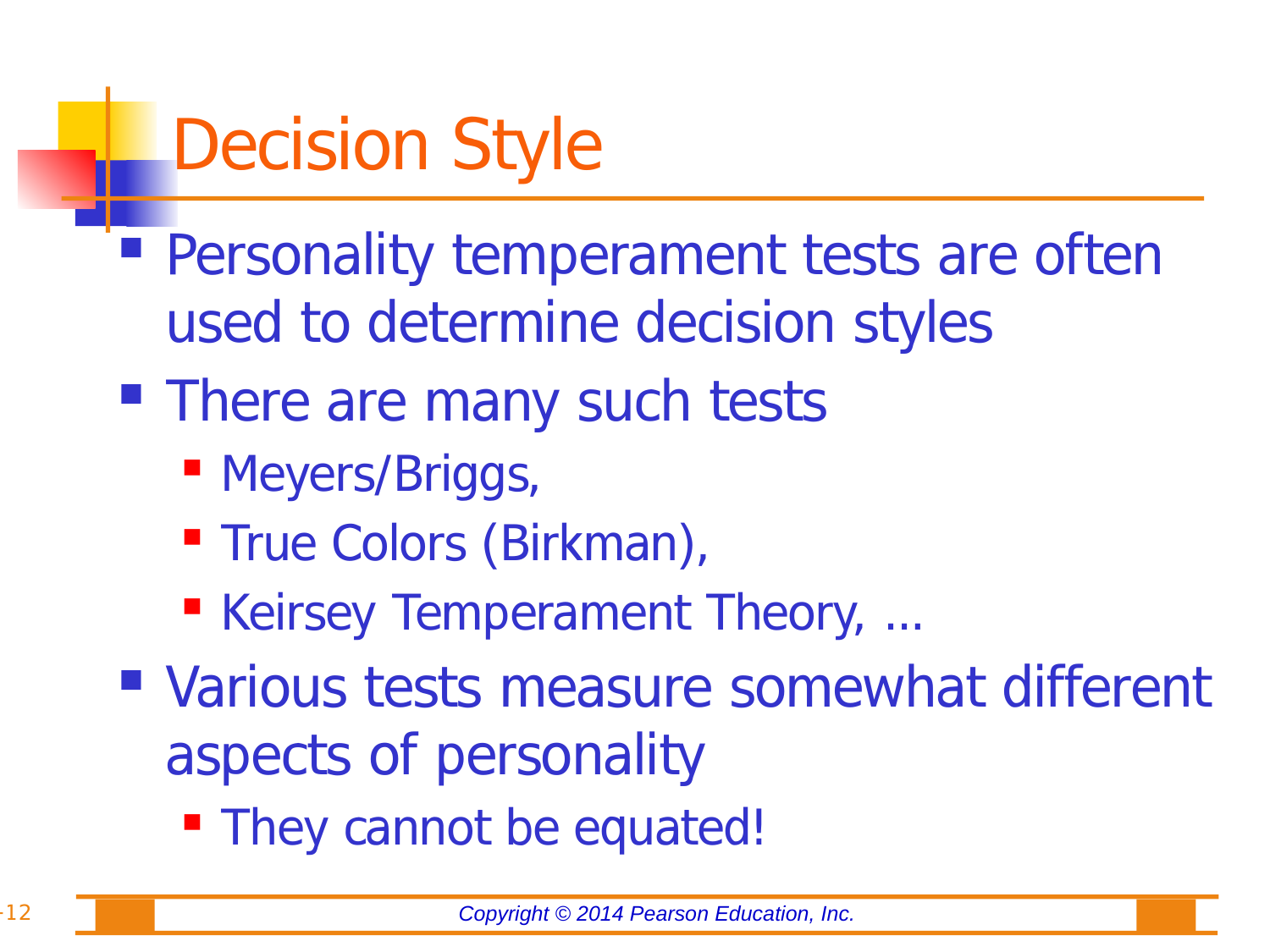

# Decision Style
Personality temperament tests are often used to determine decision styles
There are many such tests
Meyers/Briggs,
True Colors (Birkman),
Keirsey Temperament Theory, …
Various tests measure somewhat different aspects of personality
They cannot be equated!